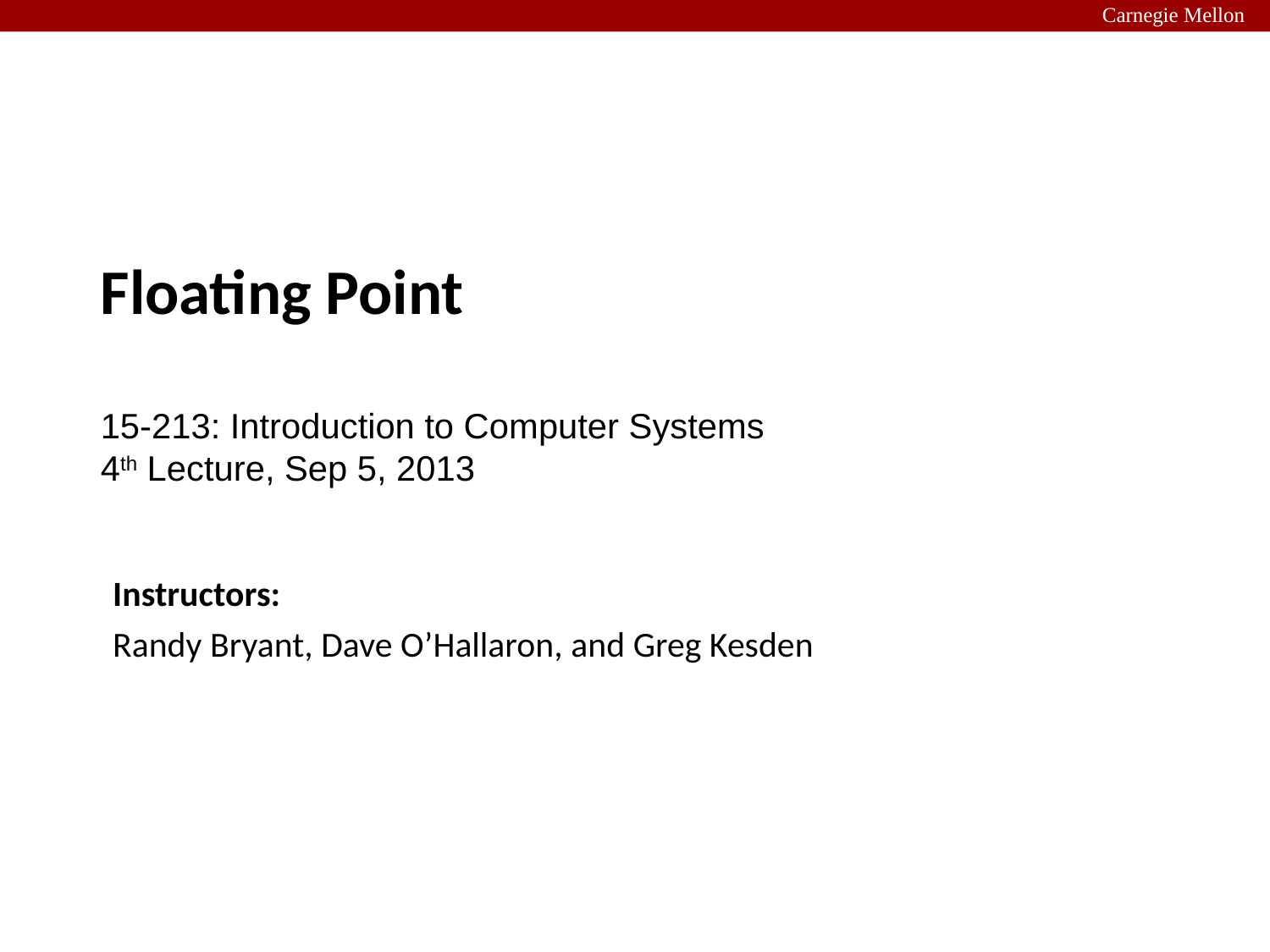

Carnegie Mellon
# Floating Point 15-213: Introduction to Computer Systems 4th Lecture, Sep 5, 2013
Instructors:
Randy Bryant, Dave O’Hallaron, and Greg Kesden